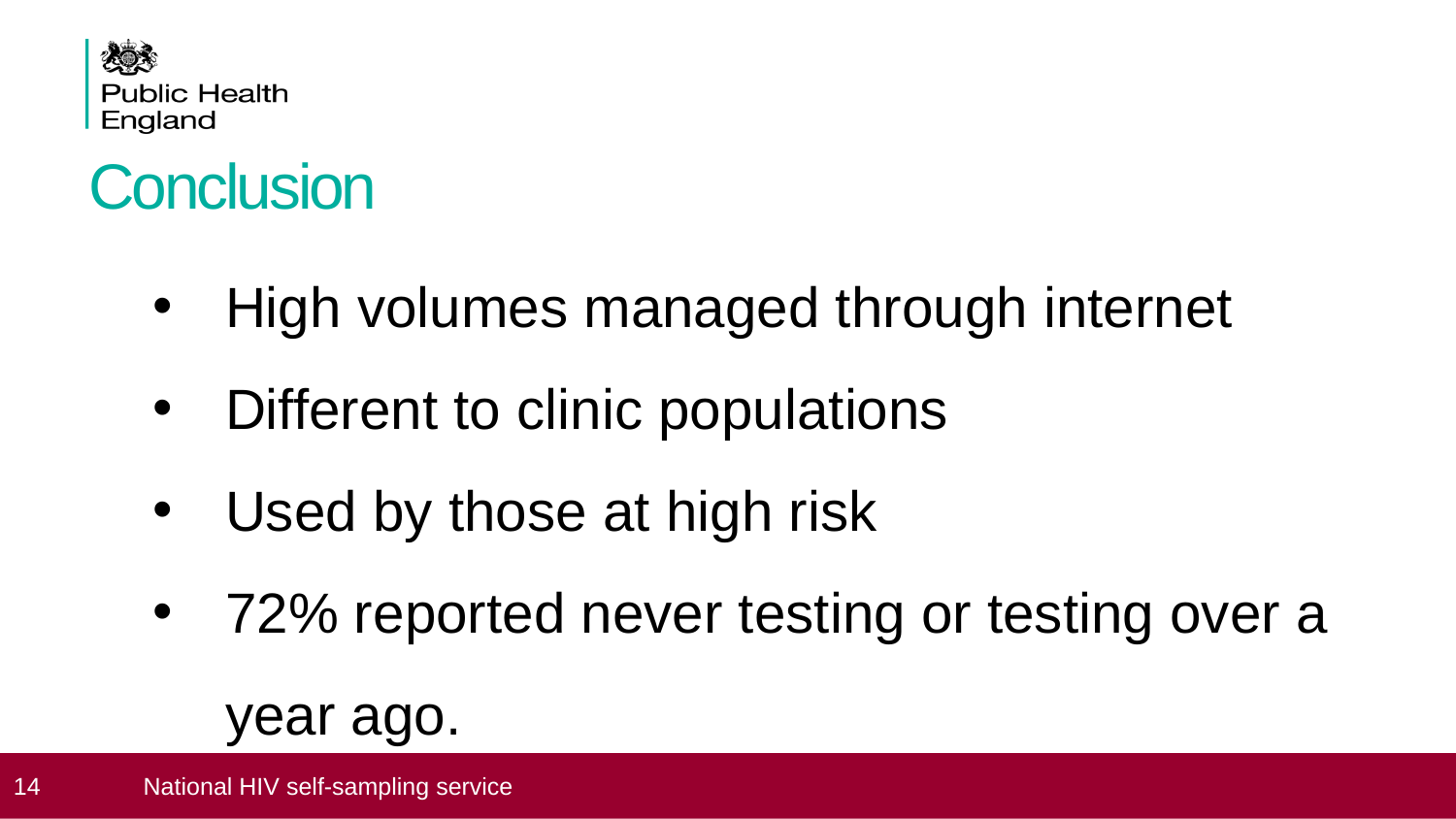

# Conclusion
High volumes managed through internet
Different to clinic populations
Used by those at high risk
72% reported never testing or testing over a year ago.
  14
National HIV self-sampling service